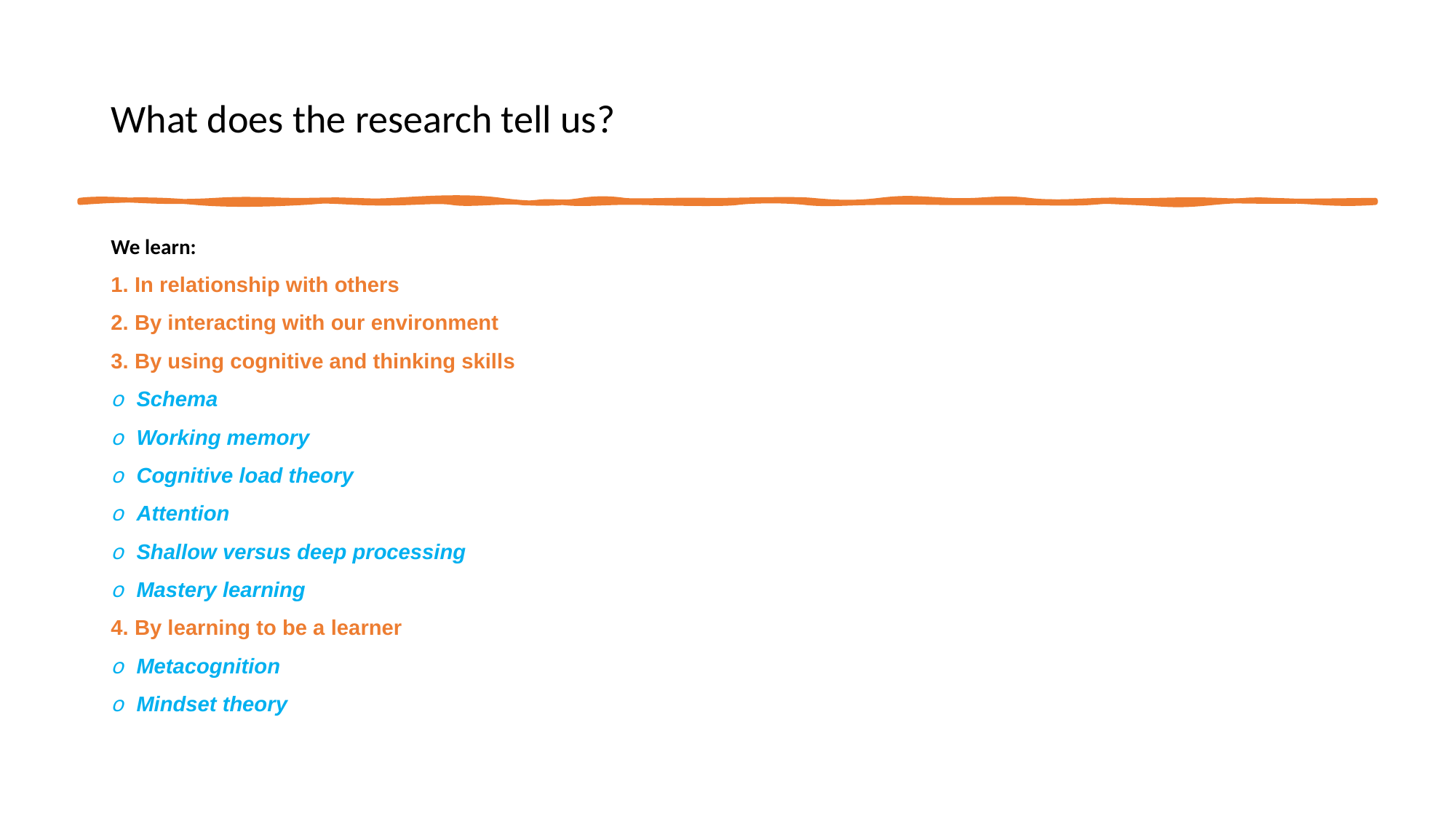

# What does the research tell us?

We learn:
1. In relationship with others
2. By interacting with our environment
3. By using cognitive and thinking skills
o Schema
o Working memory
o Cognitive load theory
o Attention
o Shallow versus deep processing
o Mastery learning
4. By learning to be a learner
o Metacognition
o Mindset theory